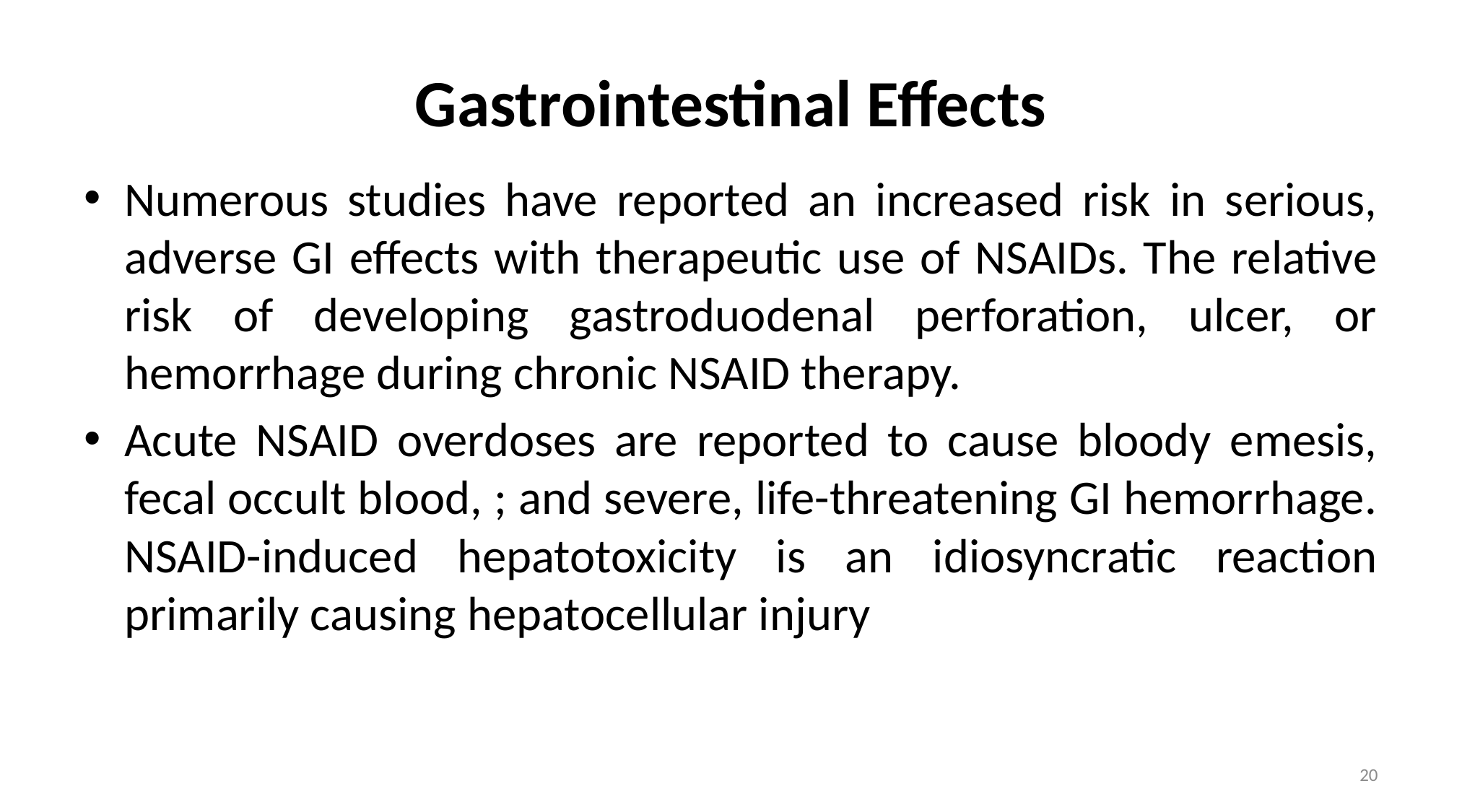

# Gastrointestinal Effects
Numerous studies have reported an increased risk in serious, adverse GI effects with therapeutic use of NSAIDs. The relative risk of developing gastroduodenal perforation, ulcer, or hemorrhage during chronic NSAID therapy.
Acute NSAID overdoses are reported to cause bloody emesis, fecal occult blood, ; and severe, life-threatening GI hemorrhage. NSAID-induced hepatotoxicity is an idiosyncratic reaction primarily causing hepatocellular injury
20